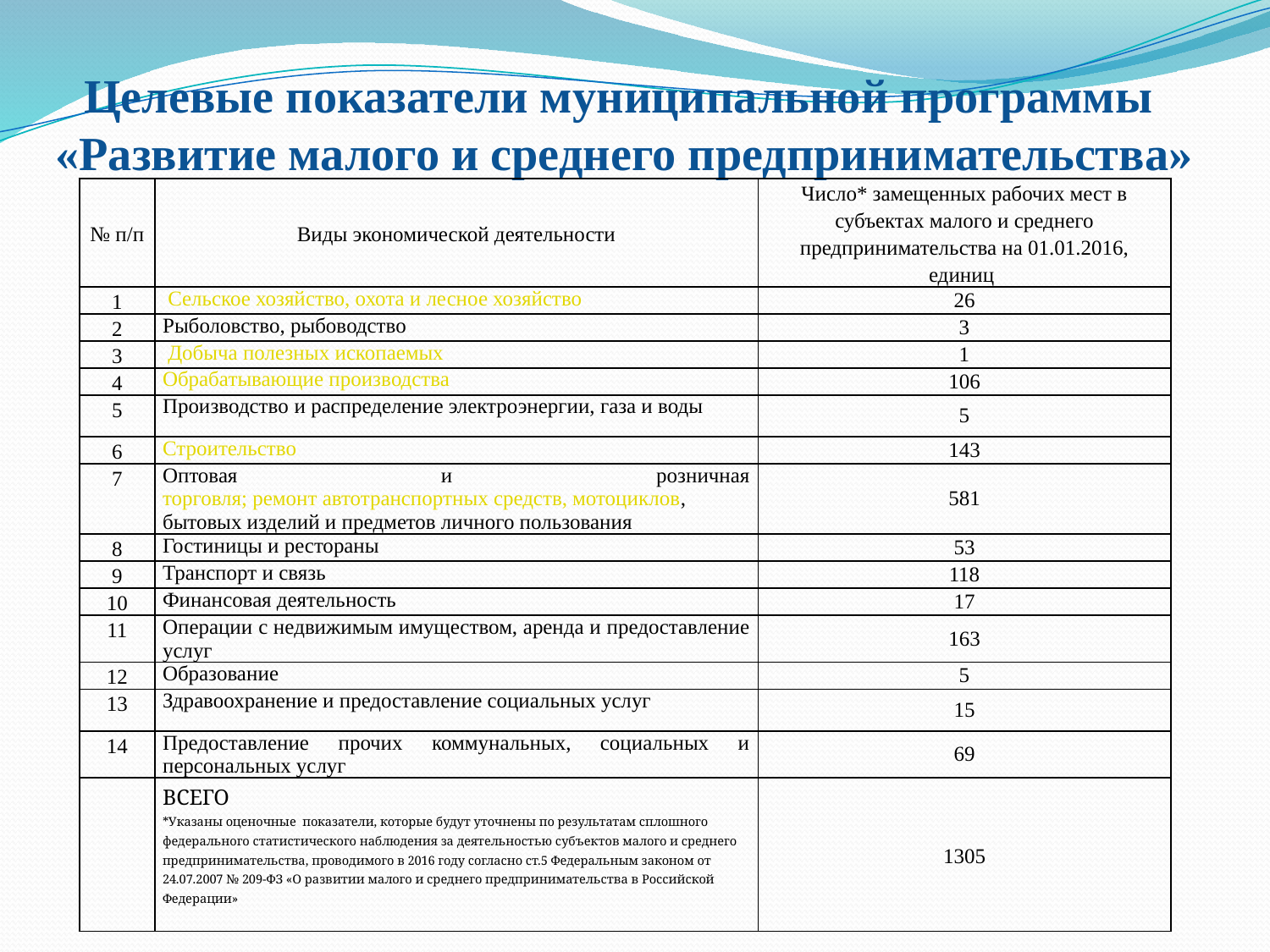

# Целевые показатели муниципальной программы «Развитие малого и среднего предпринимательства»
| № п/п | Виды экономической деятельности | Число\* замещенных рабочих мест в субъектах малого и среднего предпринимательства на 01.01.2016, единиц |
| --- | --- | --- |
| 1 | Сельское хозяйство, охота и лесное хозяйство | 26 |
| 2 | Рыболовство, рыбоводство | 3 |
| 3 | Добыча полезных ископаемых | 1 |
| 4 | Обрабатывающие производства | 106 |
| 5 | Производство и распределение электроэнергии, газа и воды | 5 |
| 6 | Строительство | 143 |
| 7 | Оптовая и розничная торговля; ремонт автотранспортных средств, мотоциклов, бытовых изделий и предметов личного пользования | 581 |
| 8 | Гостиницы и рестораны | 53 |
| 9 | Транспорт и связь | 118 |
| 10 | Финансовая деятельность | 17 |
| 11 | Операции с недвижимым имуществом, аренда и предоставление услуг | 163 |
| 12 | Образование | 5 |
| 13 | Здравоохранение и предоставление социальных услуг | 15 |
| 14 | Предоставление прочих коммунальных, социальных и персональных услуг | 69 |
|  | ВСЕГО \*Указаны оценочные показатели, которые будут уточнены по результатам сплошного федерального статистического наблюдения за деятельностью субъектов малого и среднего предпринимательства, проводимого в 2016 году согласно ст.5 Федеральным законом от 24.07.2007 № 209-ФЗ «О развитии малого и среднего предпринимательства в Российской Федерации» | 1305 |